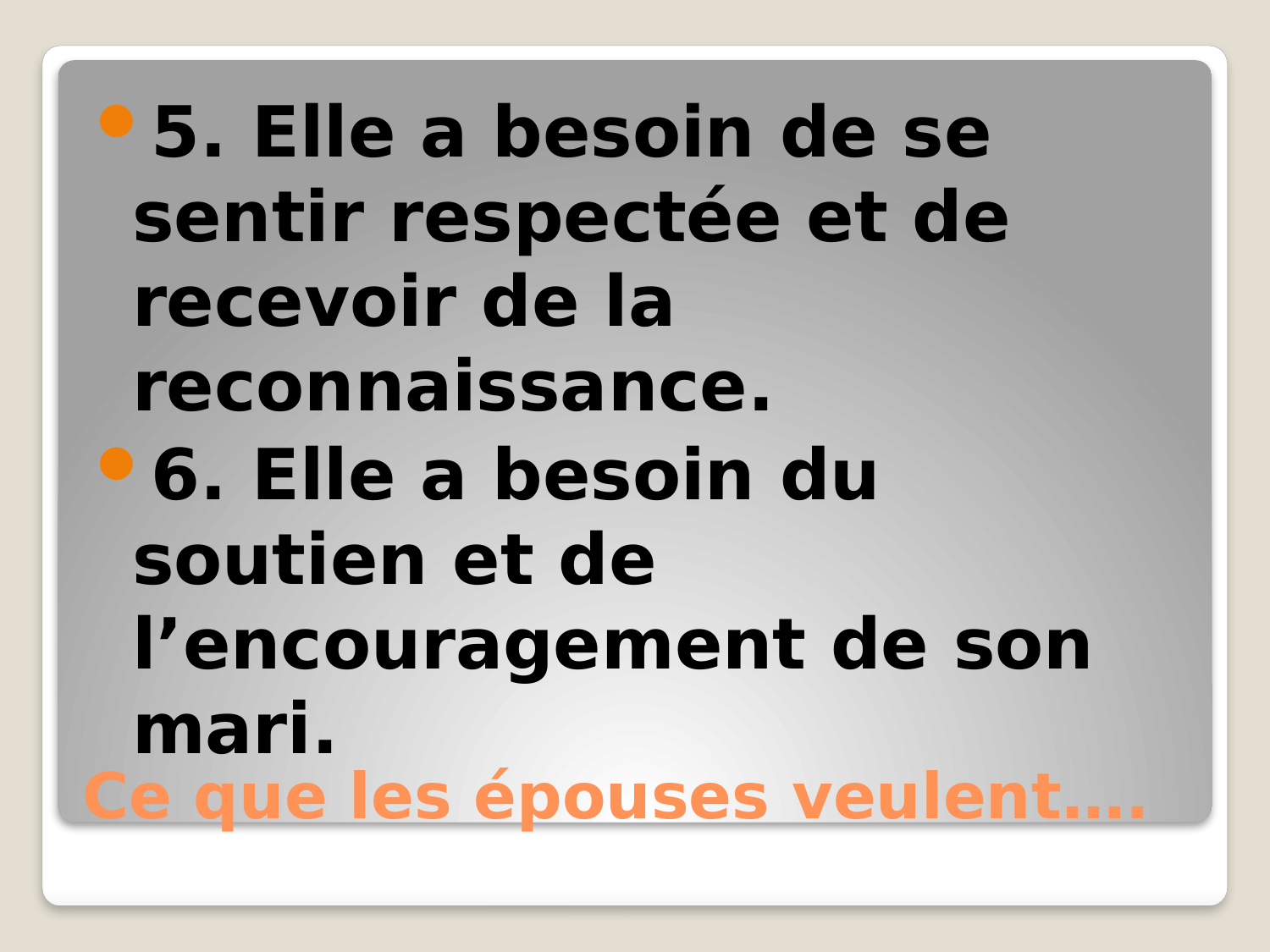

5. Elle a besoin de se sentir respectée et de recevoir de la reconnaissance.
6. Elle a besoin du soutien et de l’encouragement de son mari.
# Ce que les épouses veulent….